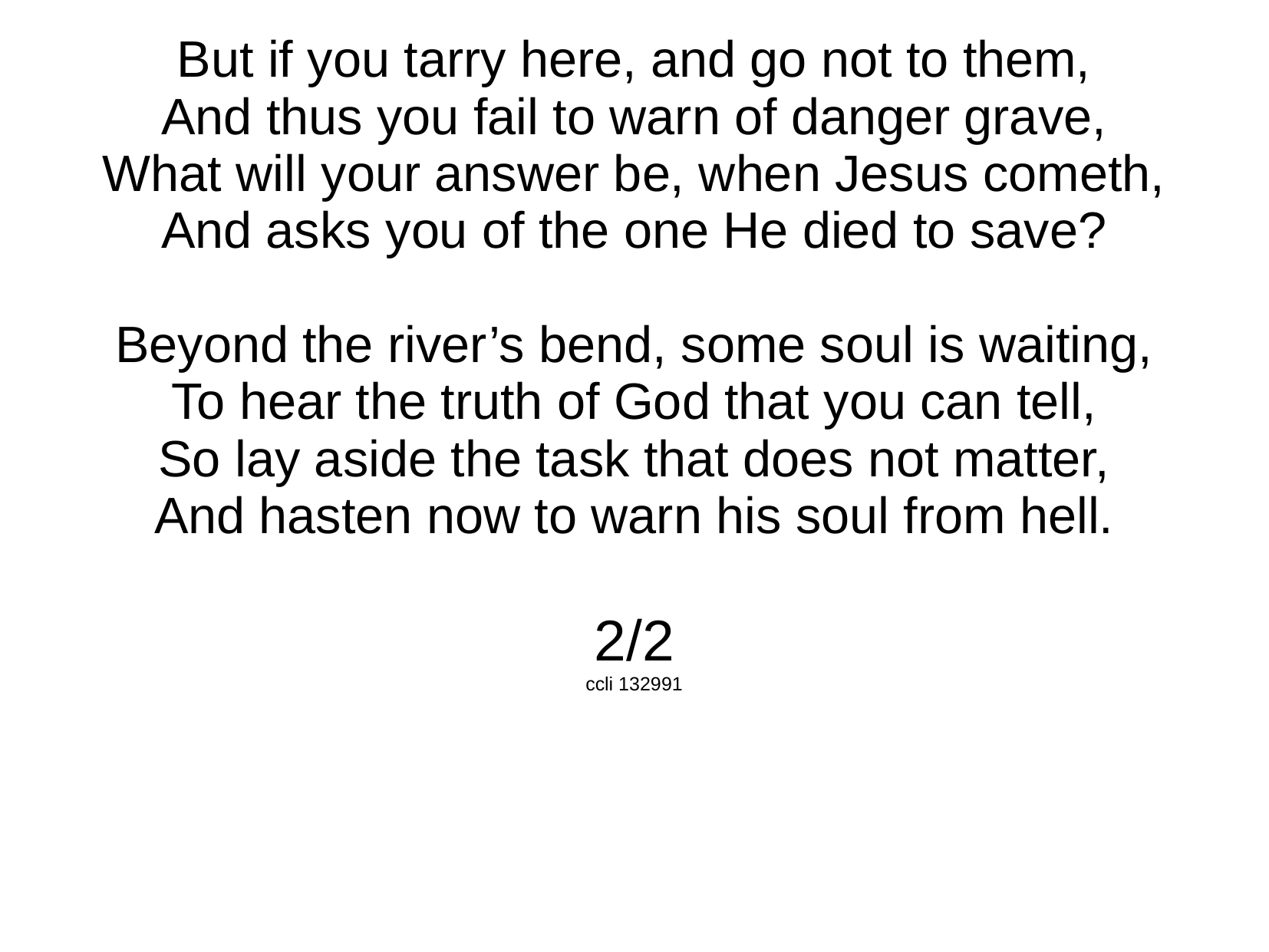

But if you tarry here, and go not to them,
And thus you fail to warn of danger grave,
What will your answer be, when Jesus cometh,
And asks you of the one He died to save?

Beyond the river’s bend, some soul is waiting,
To hear the truth of God that you can tell,
So lay aside the task that does not matter,
And hasten now to warn his soul from hell.

2/2
ccli 132991